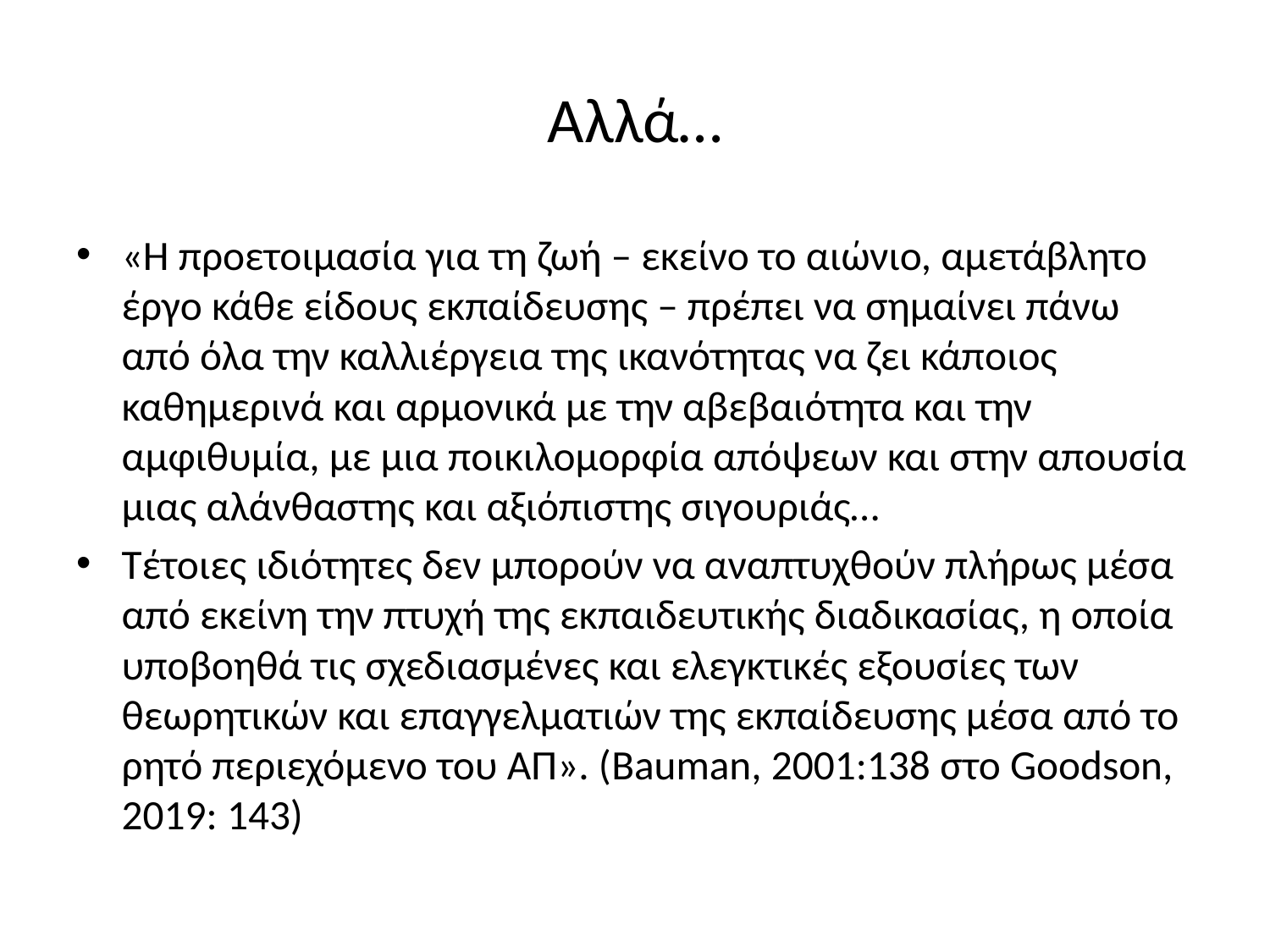

# Αλλά…
«Η προετοιμασία για τη ζωή – εκείνο το αιώνιο, αμετάβλητο έργο κάθε είδους εκπαίδευσης – πρέπει να σημαίνει πάνω από όλα την καλλιέργεια της ικανότητας να ζει κάποιος καθημερινά και αρμονικά με την αβεβαιότητα και την αμφιθυμία, με μια ποικιλομορφία απόψεων και στην απουσία μιας αλάνθαστης και αξιόπιστης σιγουριάς…
Τέτοιες ιδιότητες δεν μπορούν να αναπτυχθούν πλήρως μέσα από εκείνη την πτυχή της εκπαιδευτικής διαδικασίας, η οποία υποβοηθά τις σχεδιασμένες και ελεγκτικές εξουσίες των θεωρητικών και επαγγελματιών της εκπαίδευσης μέσα από το ρητό περιεχόμενο του ΑΠ». (Bauman, 2001:138 στο Goodson, 2019: 143)